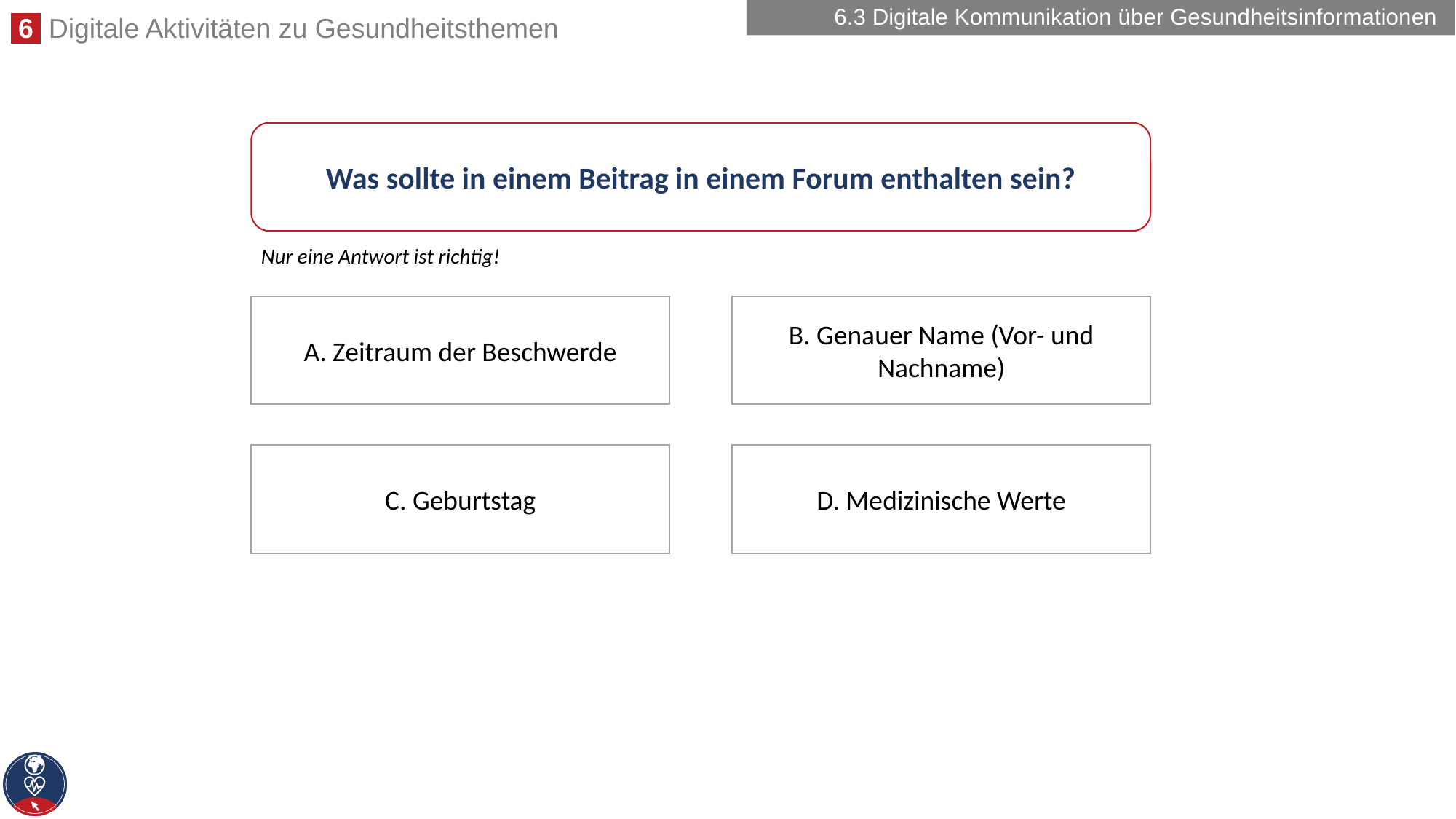

6.3 Digitale Kommunikation über Gesundheitsinformationen
Was sollte in einem Beitrag in einem Forum enthalten sein?
Nur eine Antwort ist richtig!
B. Genauer Name (Vor- und Nachname)
A. Zeitraum der Beschwerde
D. Medizinische Werte
C. Geburtstag